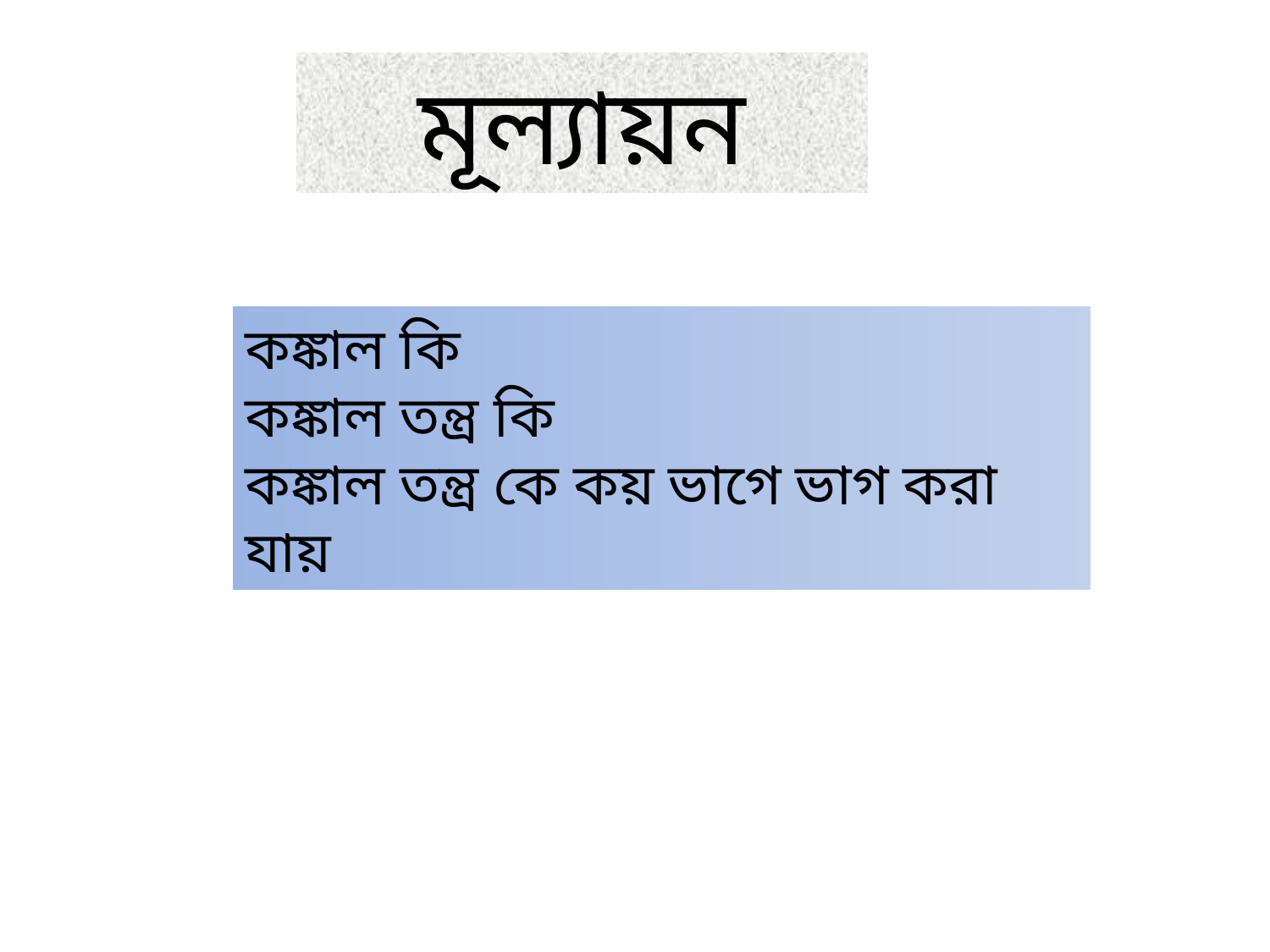

মূল্যায়ন
কঙ্কাল কি
কঙ্কাল তন্ত্র কি
কঙ্কাল তন্ত্র কে কয় ভাগে ভাগ করা যায়